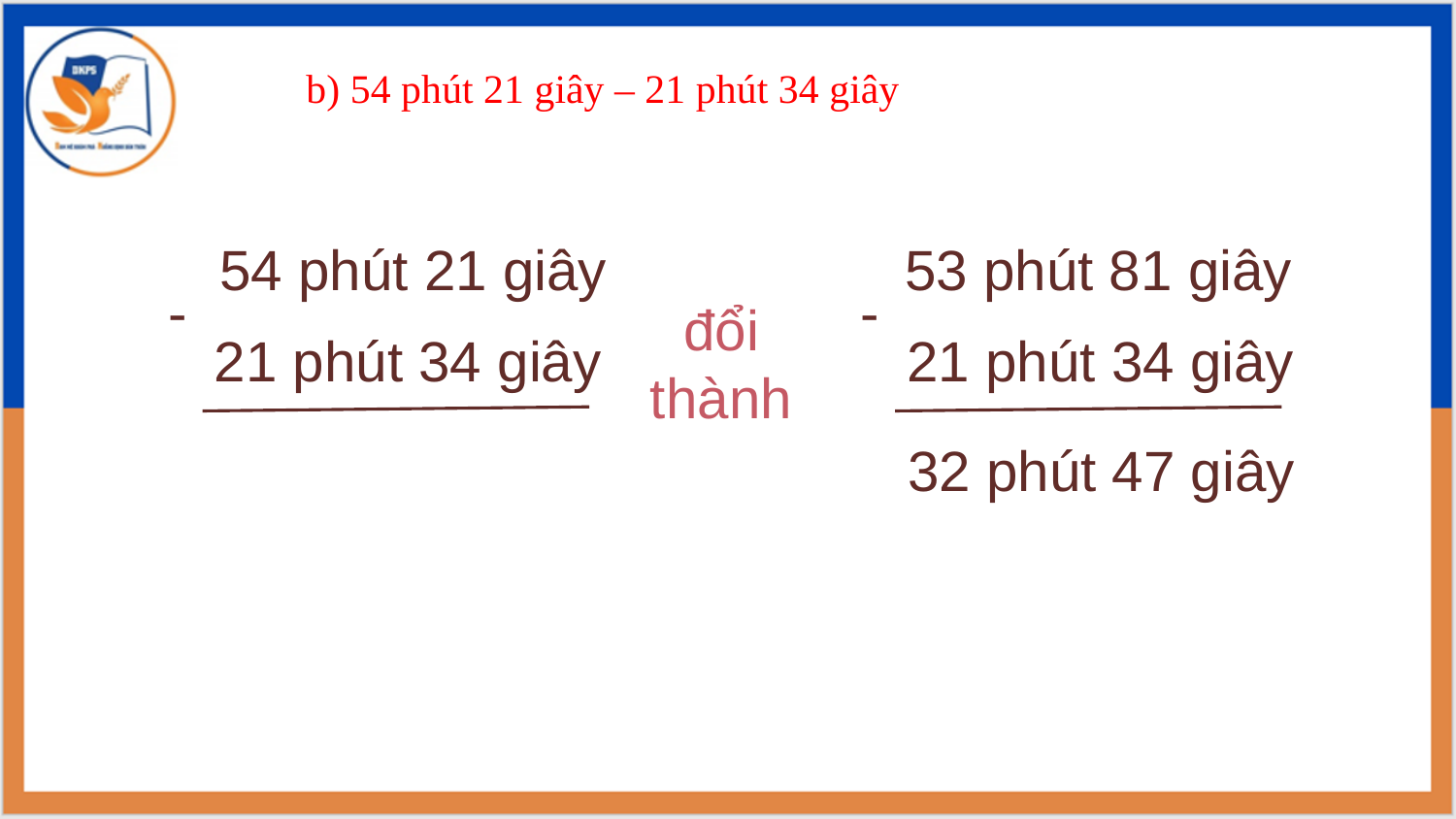

b) 54 phút 21 giây – 21 phút 34 giây
54 phút 21 giây
53 phút 81 giây
-
-
đổi thành
21 phút 34 giây
21 phút 34 giây
32 phút 47 giây